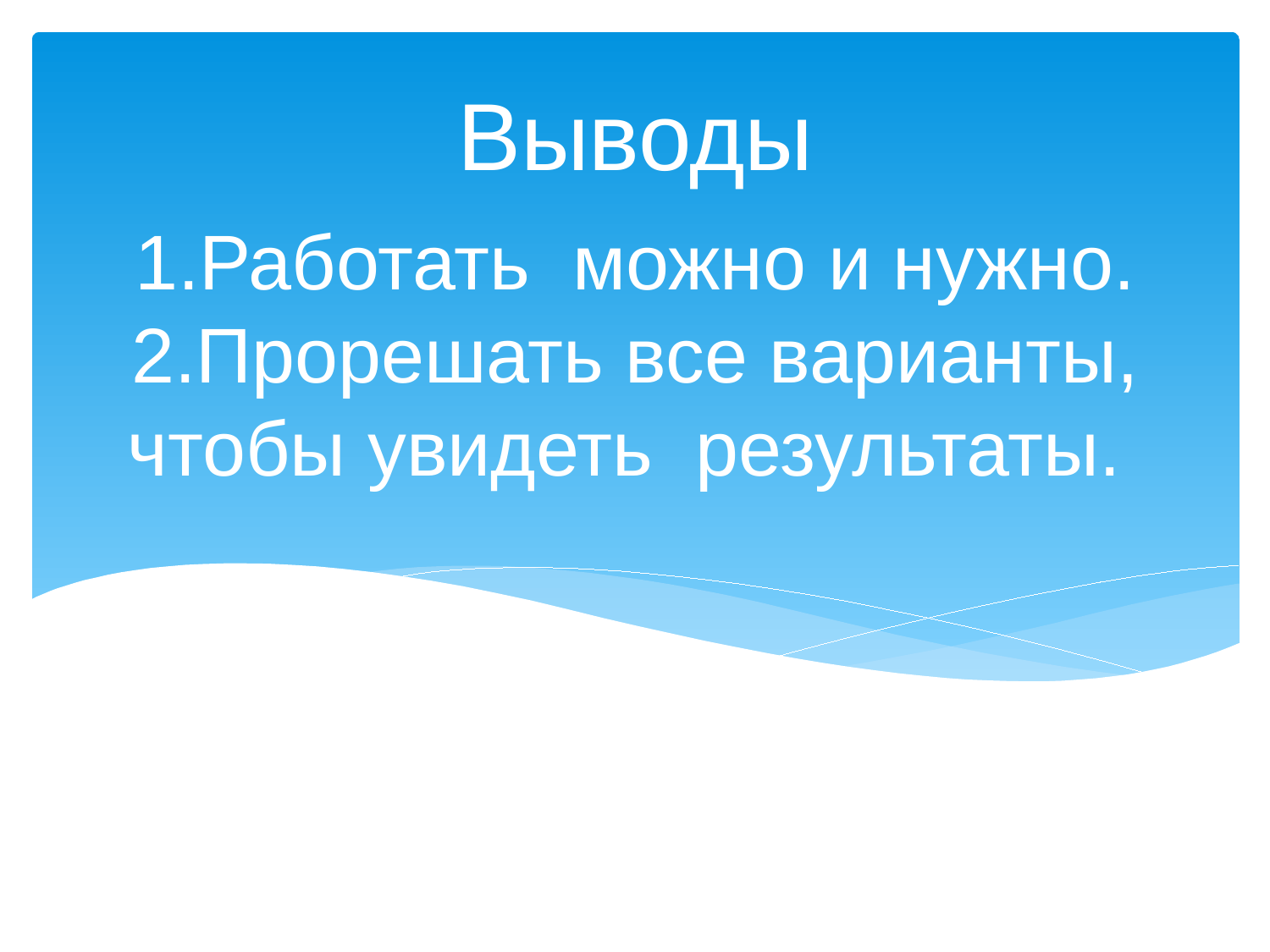

Выводы
# 1.Работать  можно и нужно. 2.Прорешать все варианты, чтобы увидеть  результаты.